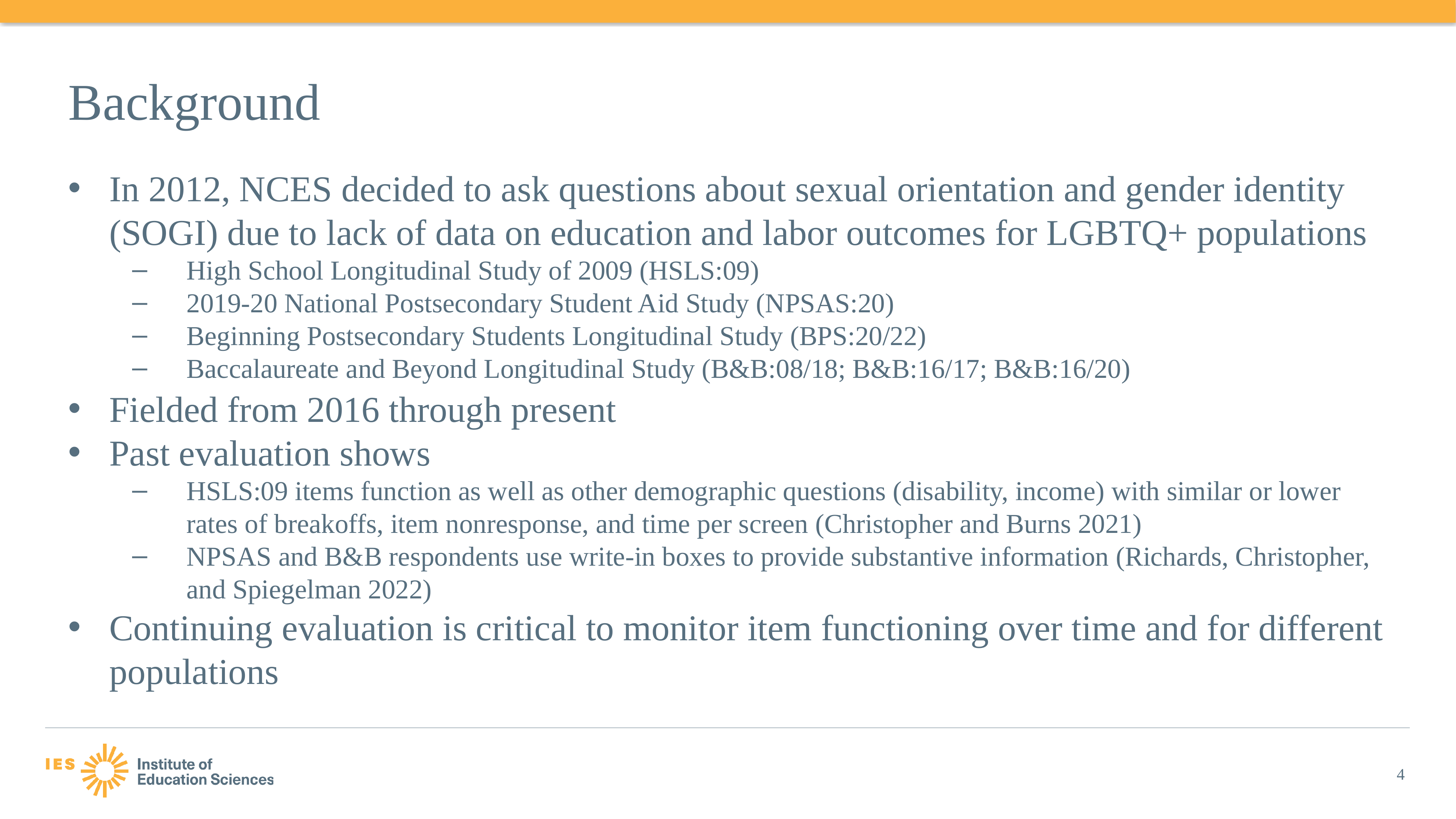

# Background
In 2012, NCES decided to ask questions about sexual orientation and gender identity (SOGI) due to lack of data on education and labor outcomes for LGBTQ+ populations
High School Longitudinal Study of 2009 (HSLS:09)
2019-20 National Postsecondary Student Aid Study (NPSAS:20)
Beginning Postsecondary Students Longitudinal Study (BPS:20/22)
Baccalaureate and Beyond Longitudinal Study (B&B:08/18; B&B:16/17; B&B:16/20)
Fielded from 2016 through present
Past evaluation shows
HSLS:09 items function as well as other demographic questions (disability, income) with similar or lower rates of breakoffs, item nonresponse, and time per screen (Christopher and Burns 2021)
NPSAS and B&B respondents use write-in boxes to provide substantive information (Richards, Christopher, and Spiegelman 2022)
Continuing evaluation is critical to monitor item functioning over time and for different populations

4